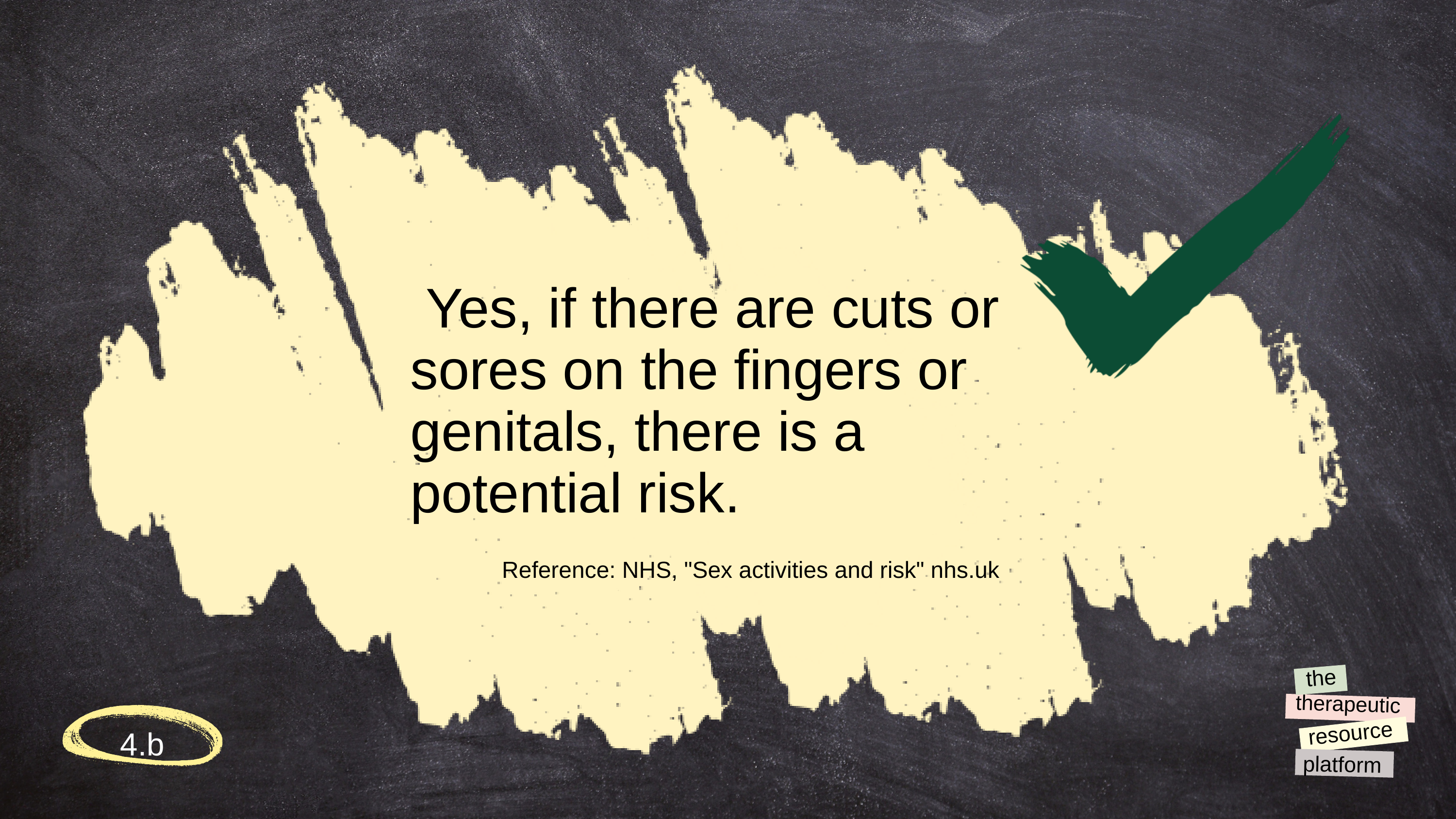

Yes, if there are cuts or sores on the fingers or genitals, there is a potential risk.
Reference: NHS, "Sex activities and risk" nhs.uk

the

therapeutic

resource
platform

@reallygreatsite

4.b